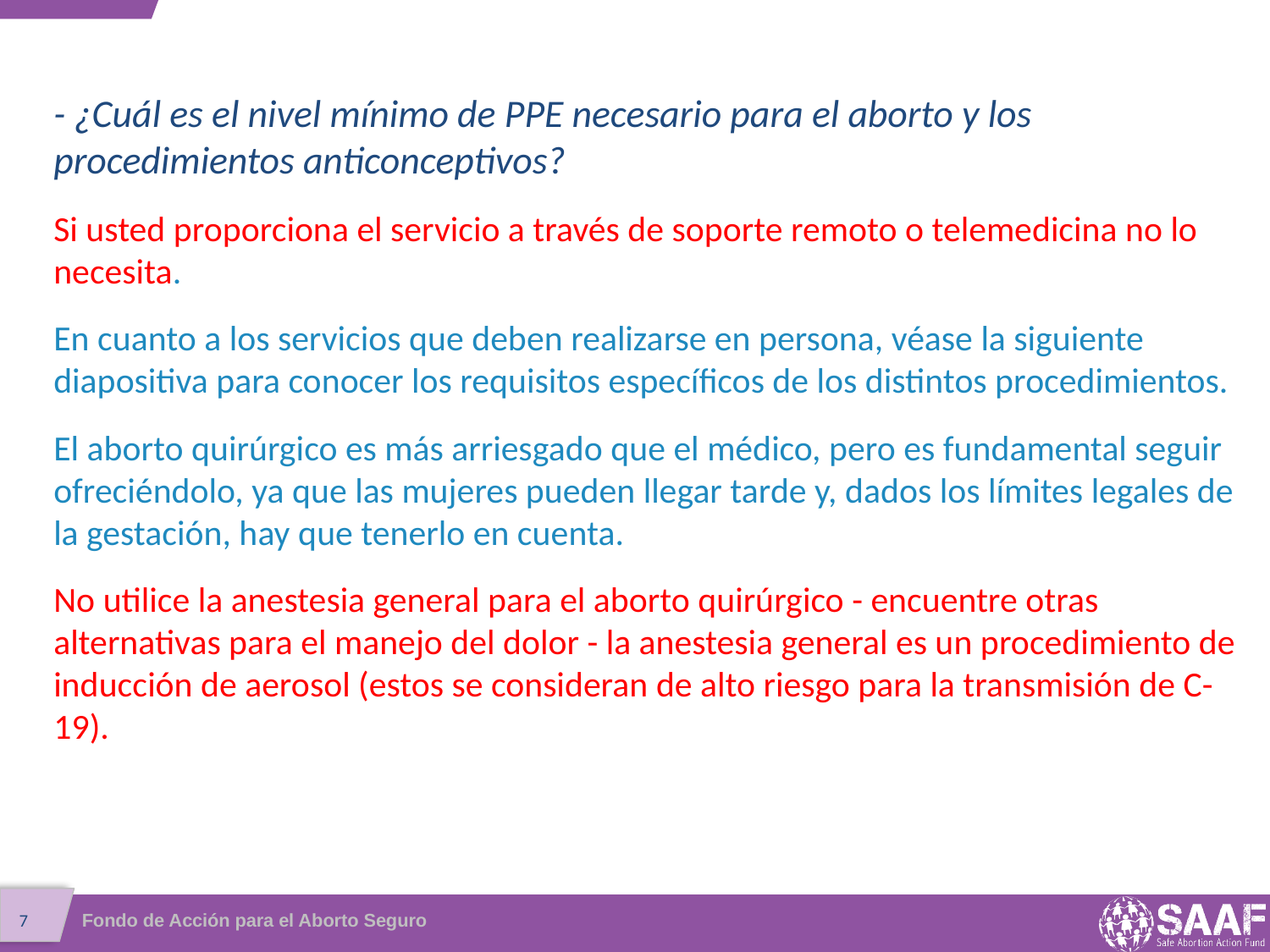

- ¿Cuál es el nivel mínimo de PPE necesario para el aborto y los procedimientos anticonceptivos?
Si usted proporciona el servicio a través de soporte remoto o telemedicina no lo necesita.
En cuanto a los servicios que deben realizarse en persona, véase la siguiente diapositiva para conocer los requisitos específicos de los distintos procedimientos.
El aborto quirúrgico es más arriesgado que el médico, pero es fundamental seguir ofreciéndolo, ya que las mujeres pueden llegar tarde y, dados los límites legales de la gestación, hay que tenerlo en cuenta.
No utilice la anestesia general para el aborto quirúrgico - encuentre otras alternativas para el manejo del dolor - la anestesia general es un procedimiento de inducción de aerosol (estos se consideran de alto riesgo para la transmisión de C-19).
Fondo de Acción para el Aborto Seguro